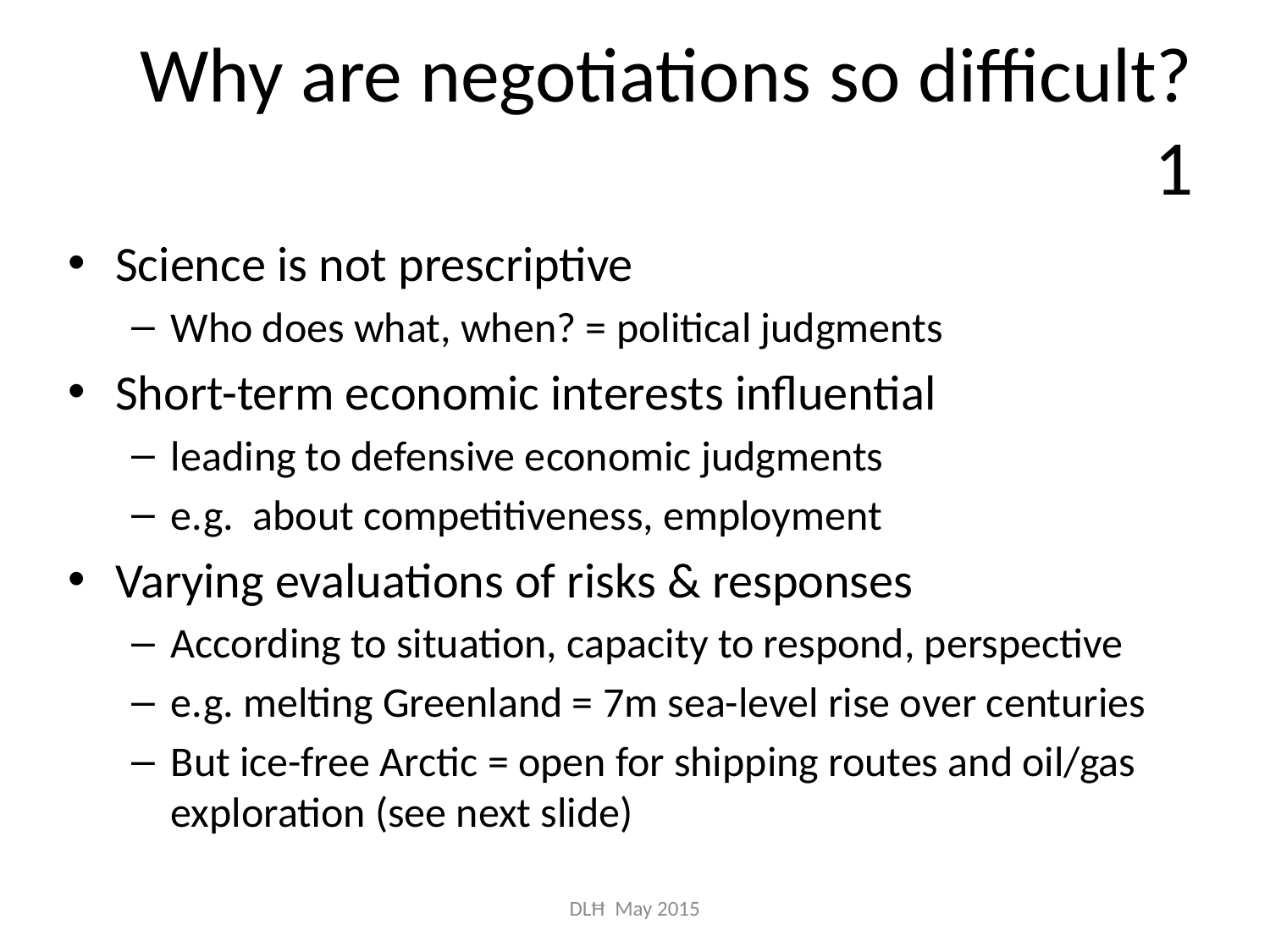

# Why are negotiations so difficult? 1
Science is not prescriptive
Who does what, when? = political judgments
Short-term economic interests influential
leading to defensive economic judgments
e.g.  about competitiveness, employment
Varying evaluations of risks & responses
According to situation, capacity to respond, perspective
e.g. melting Greenland = 7m sea-level rise over centuries
But ice-free Arctic = open for shipping routes and oil/gas exploration (see next slide)

DLĦ  May 2015